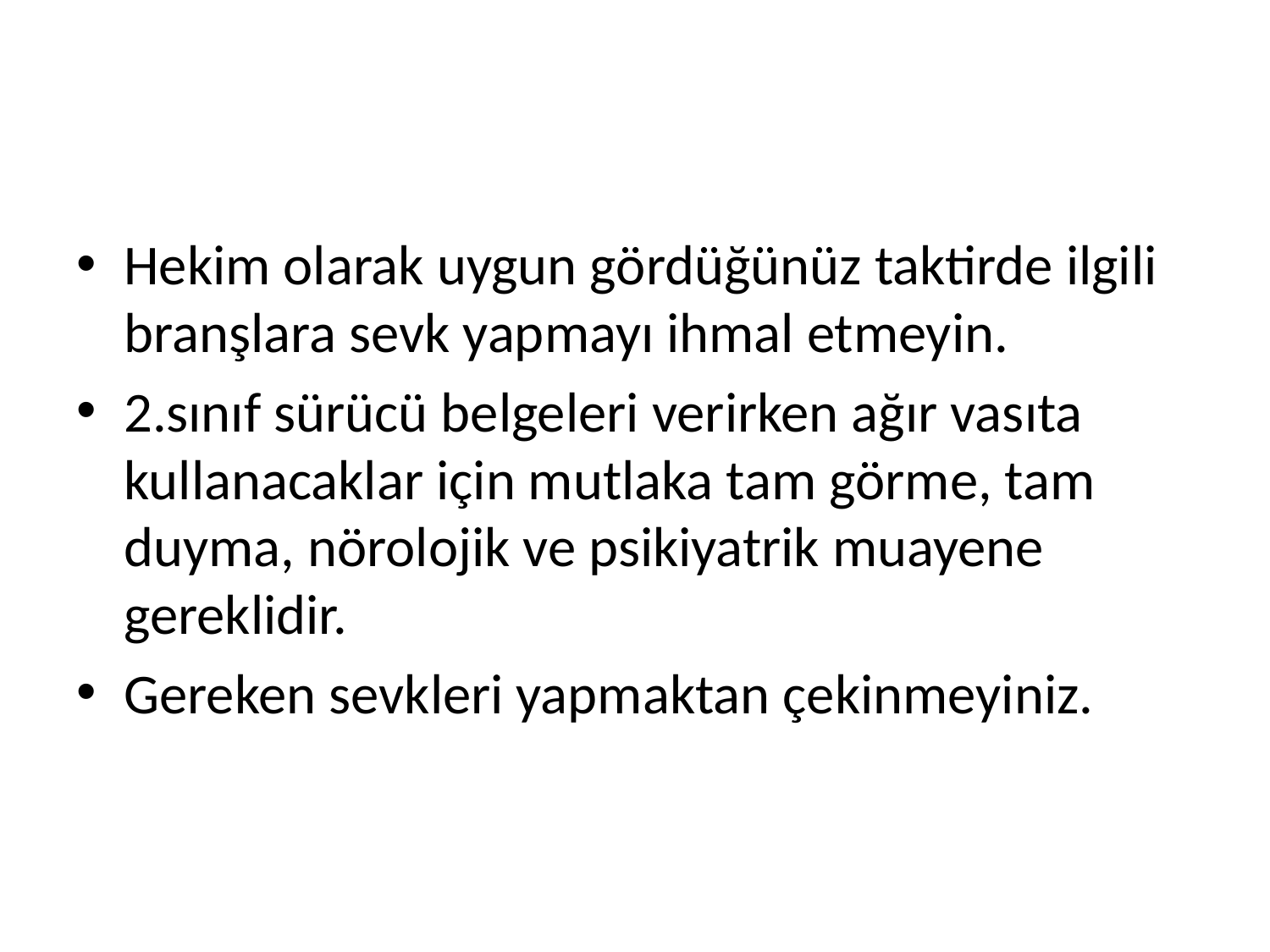

#
Hekim olarak uygun gördüğünüz taktirde ilgili branşlara sevk yapmayı ihmal etmeyin.
2.sınıf sürücü belgeleri verirken ağır vasıta kullanacaklar için mutlaka tam görme, tam duyma, nörolojik ve psikiyatrik muayene gereklidir.
Gereken sevkleri yapmaktan çekinmeyiniz.